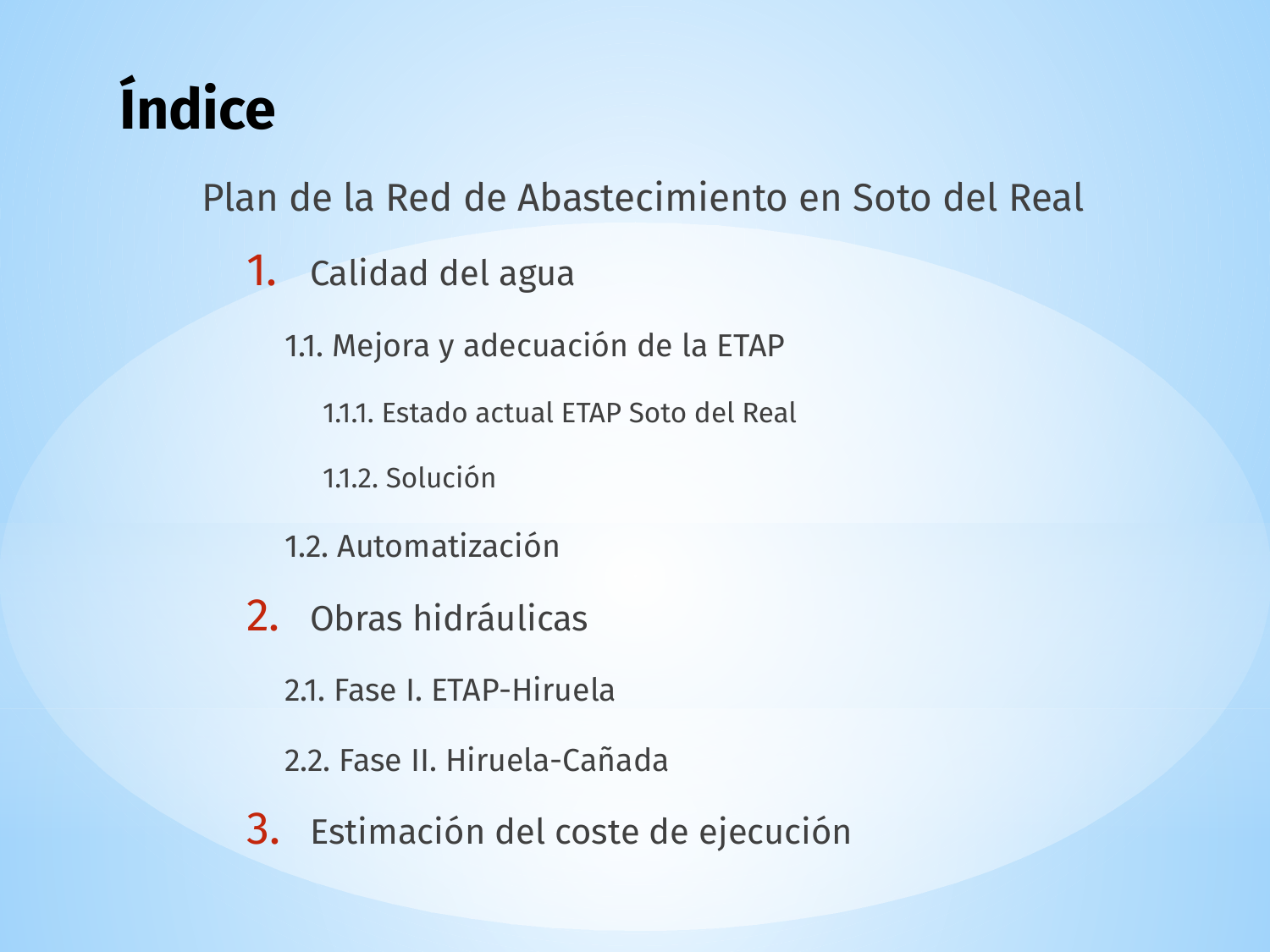

# Índice
Plan de la Red de Abastecimiento en Soto del Real
Calidad del agua
1.1. Mejora y adecuación de la ETAP
1.1.1. Estado actual ETAP Soto del Real
1.1.2. Solución
1.2. Automatización
Obras hidráulicas
2.1. Fase I. ETAP-Hiruela
2.2. Fase II. Hiruela-Cañada
Estimación del coste de ejecución